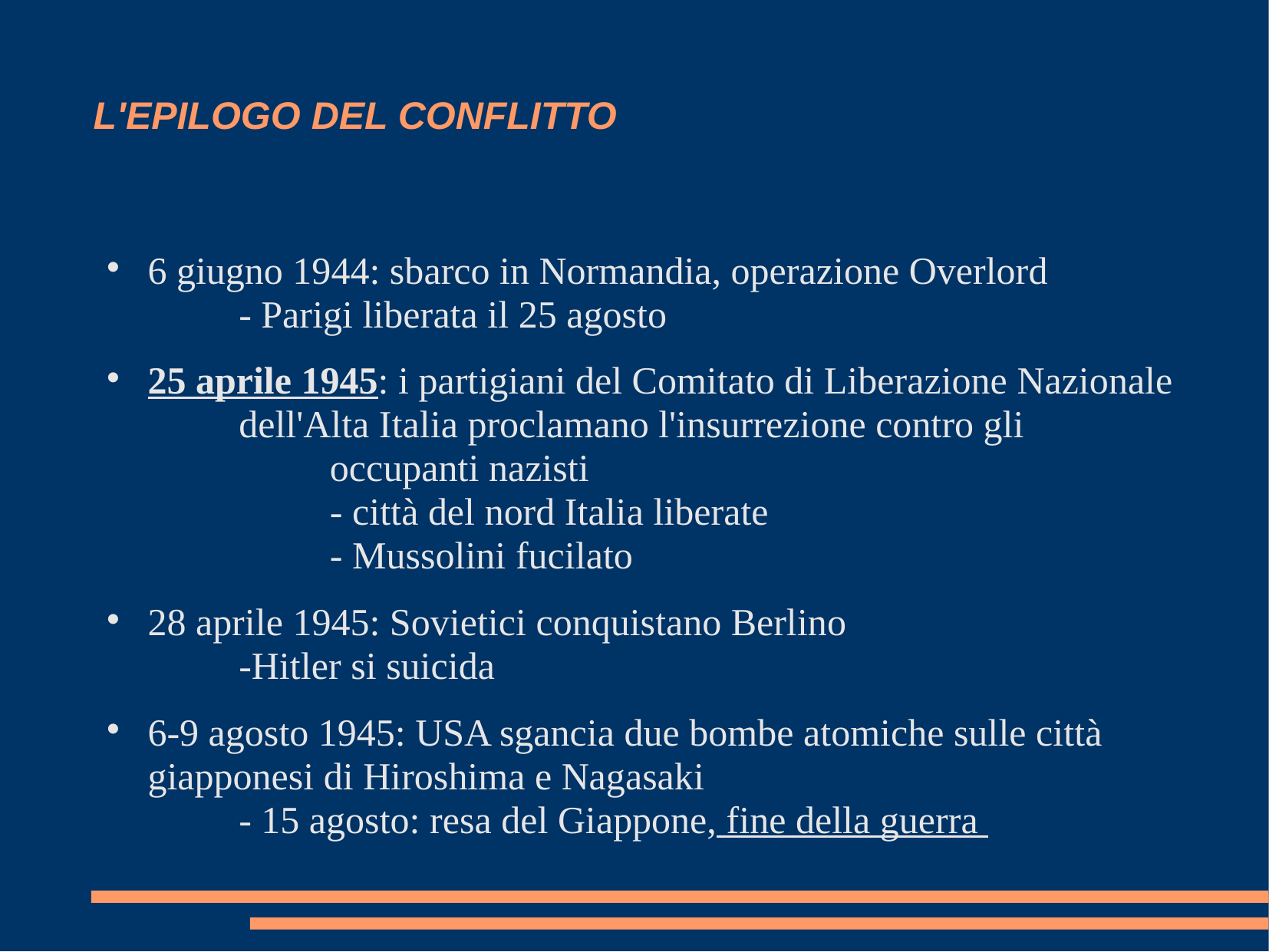

# L'EPILOGO DEL CONFLITTO
6 giugno 1944: sbarco in Normandia, operazione Overlord
	- Parigi liberata il 25 agosto
25 aprile 1945: i partigiani del Comitato di Liberazione Nazionale 	dell'Alta Italia proclamano l'insurrezione contro gli 				occupanti nazisti
		- città del nord Italia liberate
		- Mussolini fucilato
28 aprile 1945: Sovietici conquistano Berlino
	-Hitler si suicida
6-9 agosto 1945: USA sgancia due bombe atomiche sulle città giapponesi di Hiroshima e Nagasaki
	- 15 agosto: resa del Giappone, fine della guerra